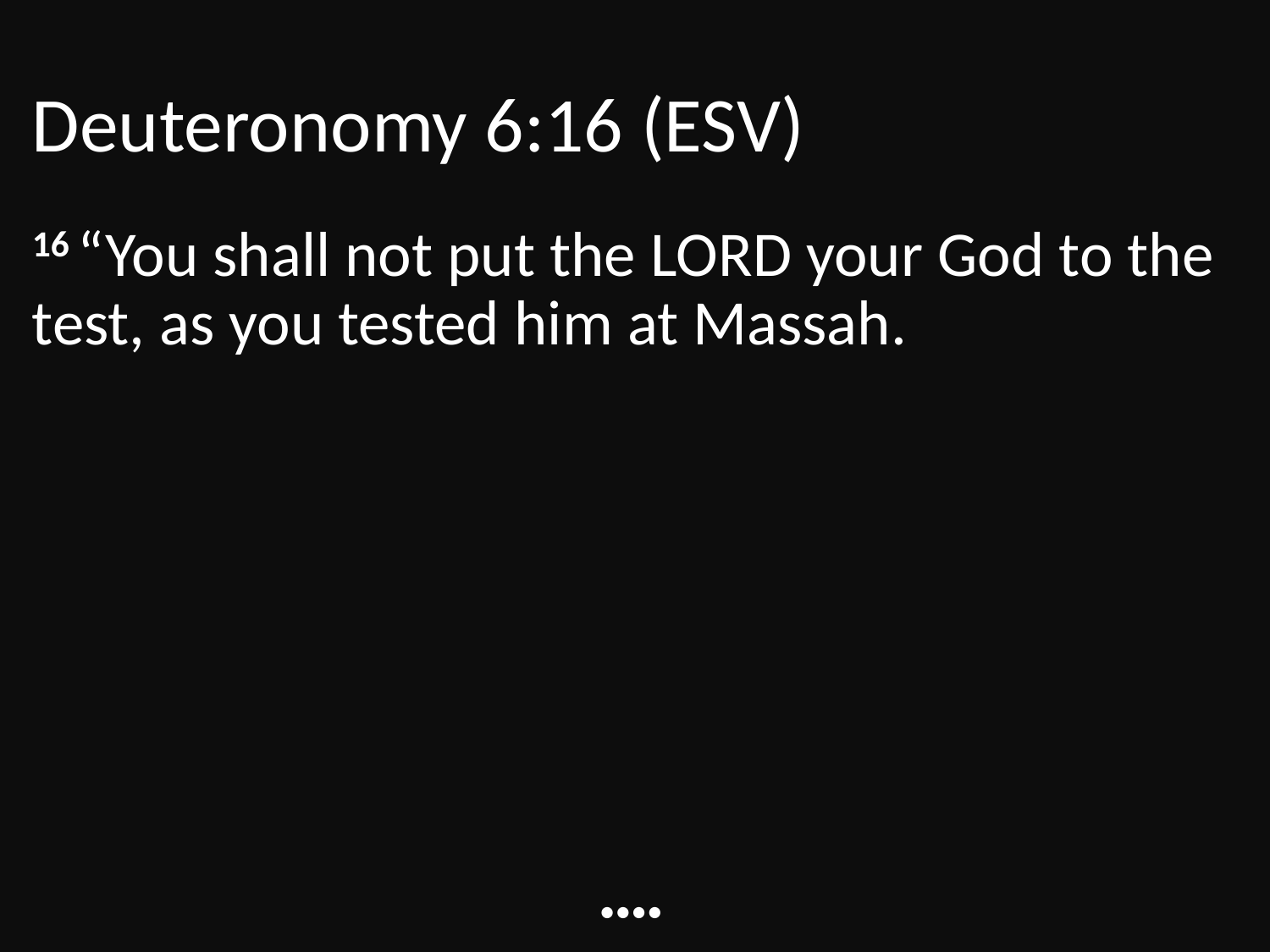

# Deuteronomy 6:16 (ESV)
16 “You shall not put the Lord your God to the test, as you tested him at Massah.
••••